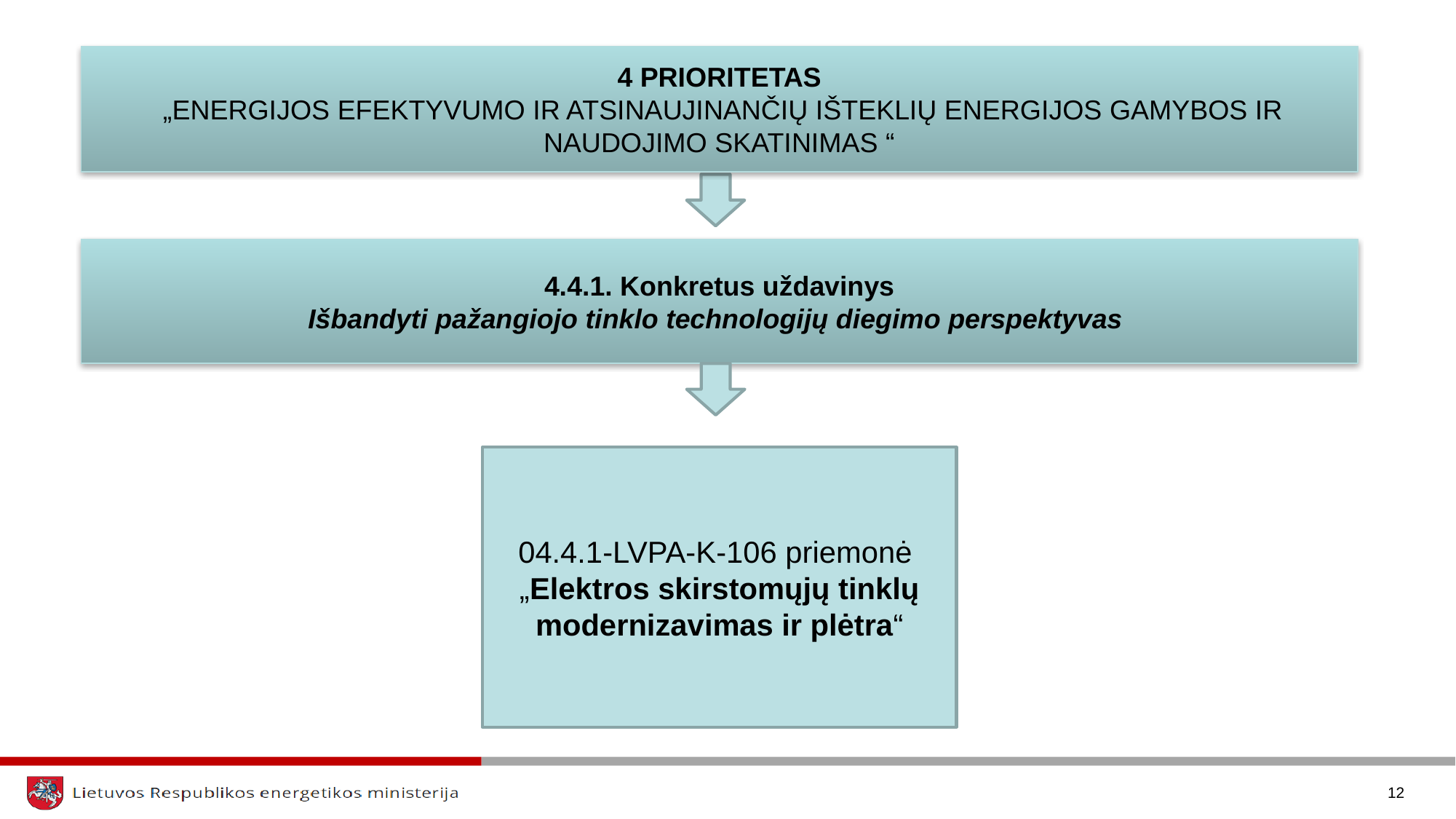

4 PRIORITETAS
 „ENERGIJOS EFEKTYVUMO IR ATSINAUJINANČIŲ IŠTEKLIŲ ENERGIJOS GAMYBOS IR NAUDOJIMO SKATINIMAS “

4.4.1. Konkretus uždavinys
Išbandyti pažangiojo tinklo technologijų diegimo perspektyvas

04.4.1-LVPA-K-106 priemonė
„Elektros skirstomųjų tinklų modernizavimas ir plėtra“
12